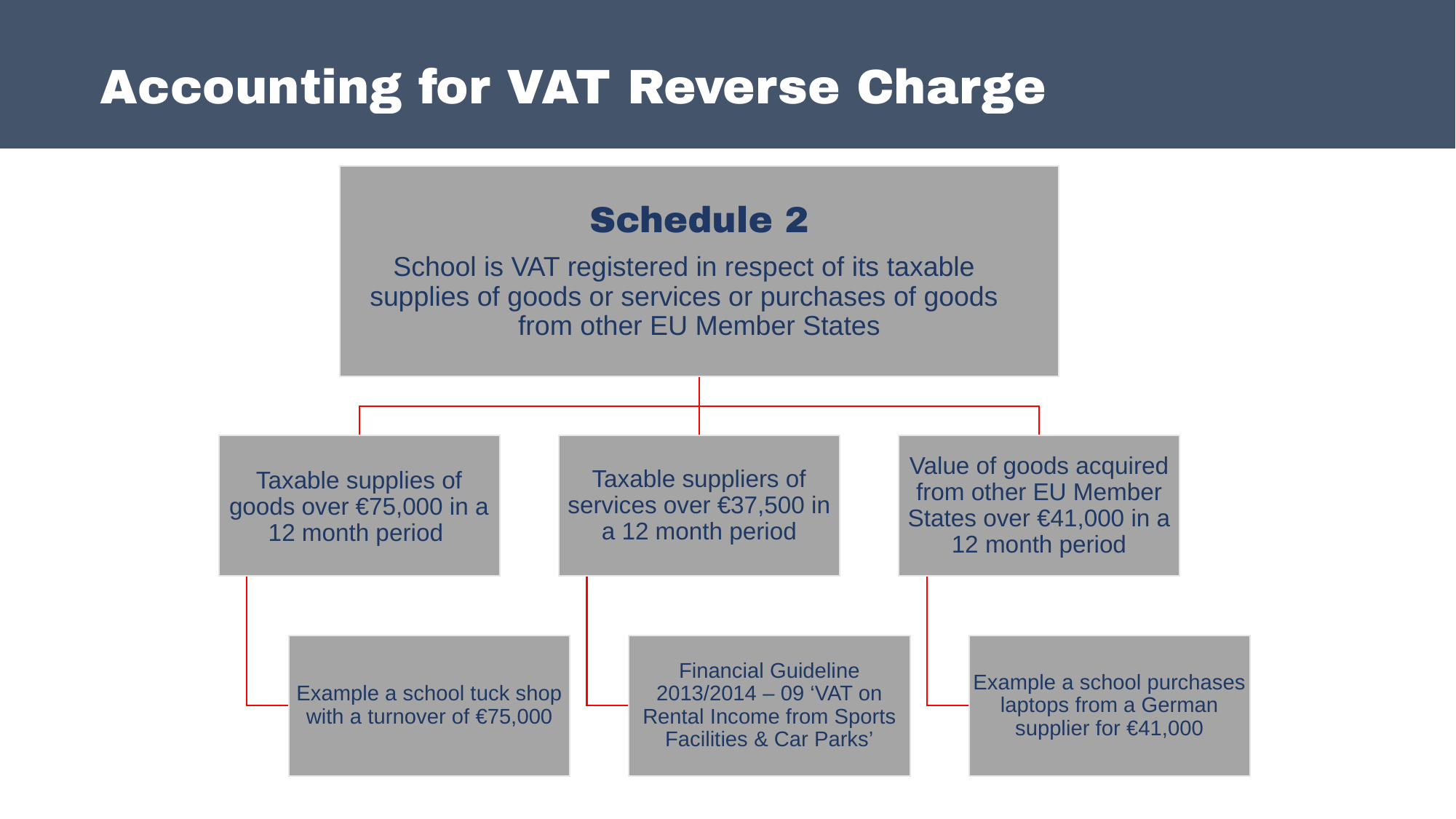

Accounting for VAT Reverse Charge
Schedule 2
School is VAT registered in respect of its taxable     supplies of goods or services or purchases of goods     from other EU Member States

Taxable supplies of goods over €75,000 in a 12 month period

Example a school tuck shop with a turnover of €75,000
Taxable suppliers of services over €37,500 in a 12 month period
Financial Guideline 2013/2014 – 09 ‘VAT on Rental Income from Sports Facilities & Car Parks’
Value of goods acquired from other EU Member States over €41,000 in a 12 month period
Example a school purchases laptops from a German supplier for €41,000